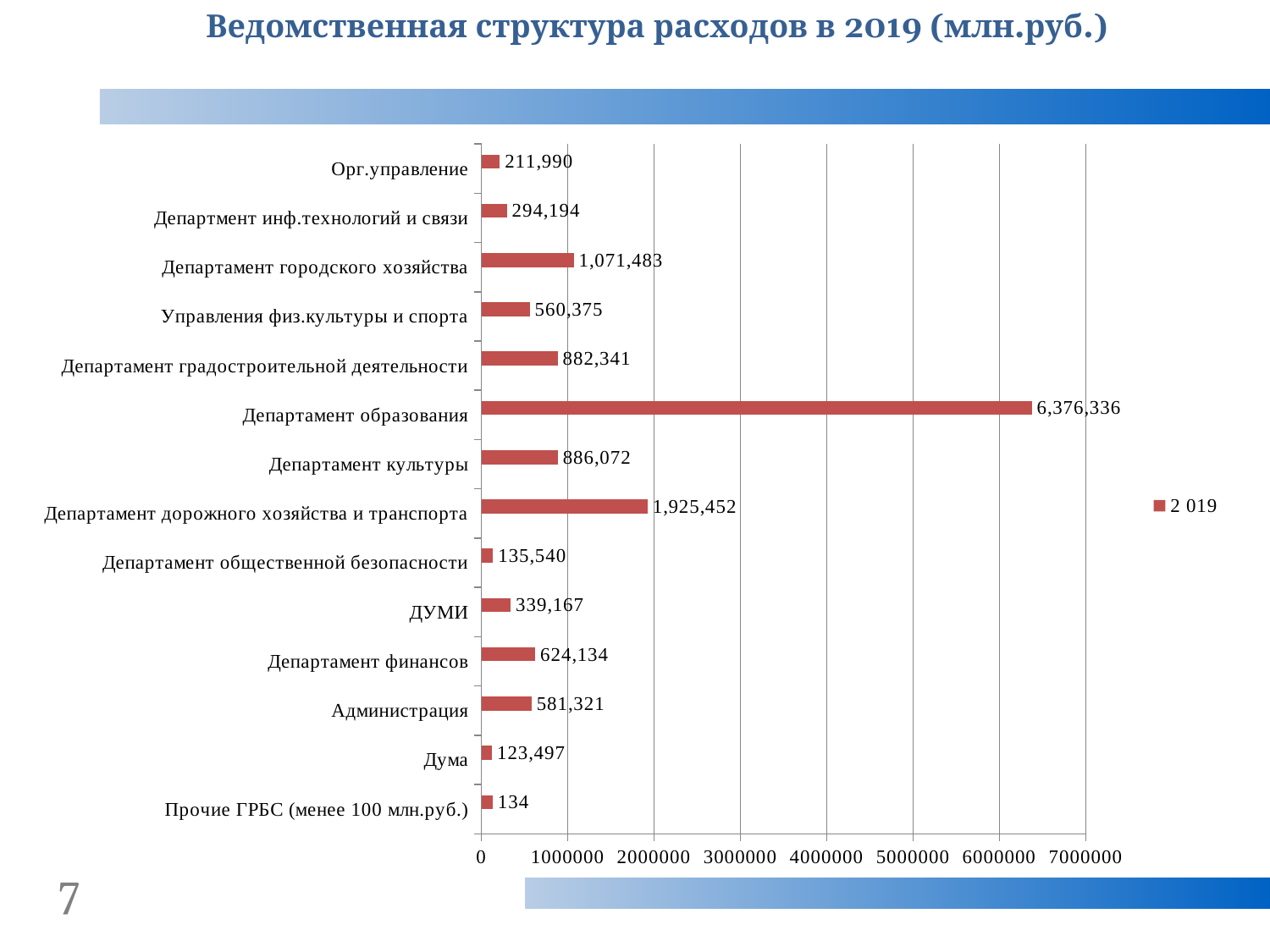

Ведомственная структура расходов в 2019 (млн.руб.)

### Chart

| Category | 2018 (план) | 2 019  |
|---|---|---|
| Прочие ГРБС (менее 100 млн.руб.) | None | 131321.0 |
| Дума | None | 123497.0 |
| Администрация | None | 581321.0 |
| Департамент финансов | None | 624134.0 |
| ДУМИ | None | 339167.0 |
| Департамент общественной безопасности | None | 135540.0 |
| Департамент дорожного хозяйства и транспорта | None | 1925452.0 |
| Департамент культуры | None | 886072.0 |
| Департамент образования | None | 6376336.0 |
| Департамент градостроительной деятельности | None | 882341.0 |
| Управления физ.культуры и спорта | None | 560375.0 |
| Департамент городского хозяйства | None | 1071483.0 |
| Департмент инф.технологий и связи | None | 294194.0 |
| Орг.управление | None | 211990.0 |
7